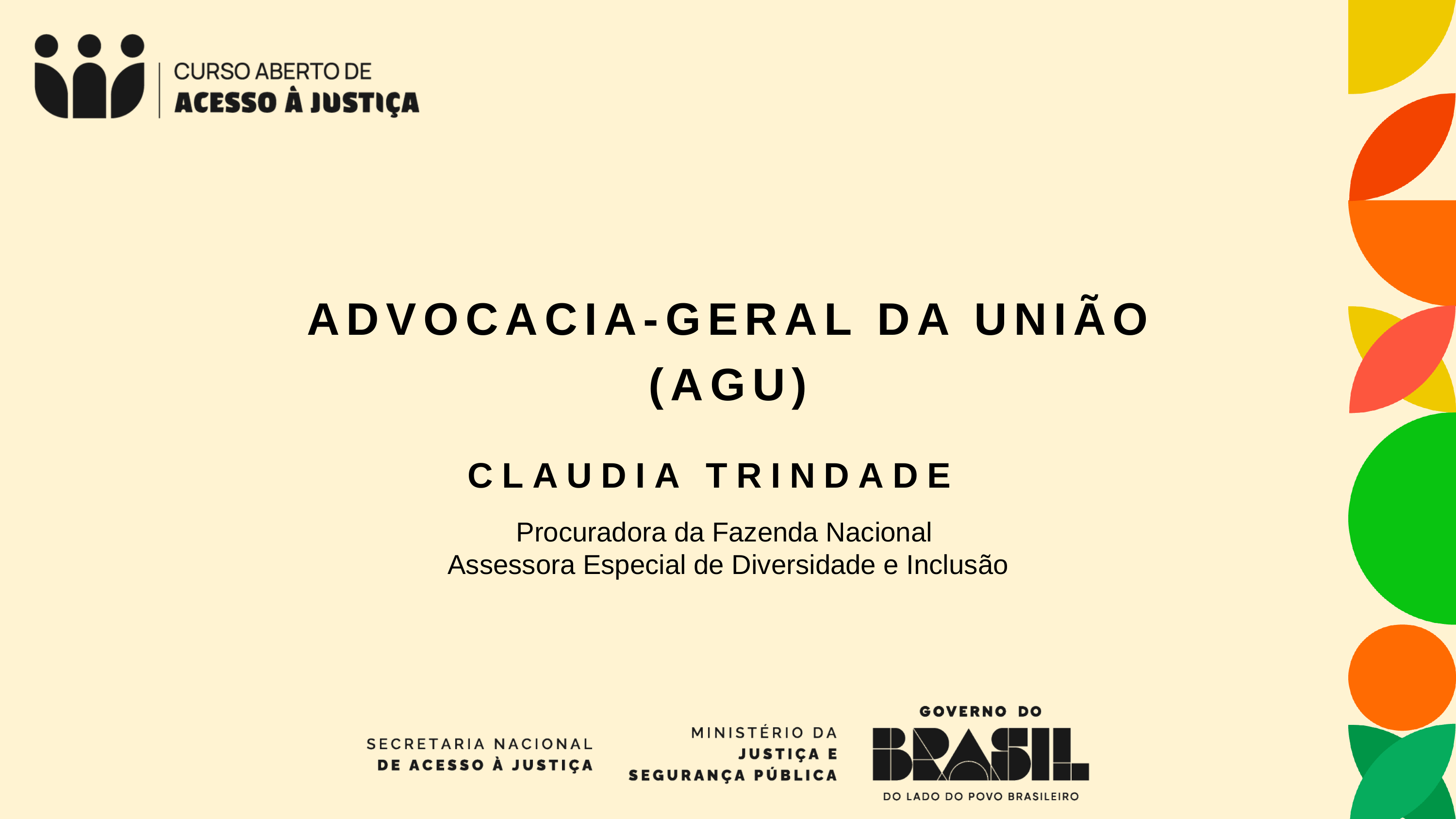

ADVOCACIA-GERAL DA UNIÃO
(AGU)
CLAUDIA TRINDADE
Procuradora da Fazenda Nacional
Assessora Especial de Diversidade e Inclusão